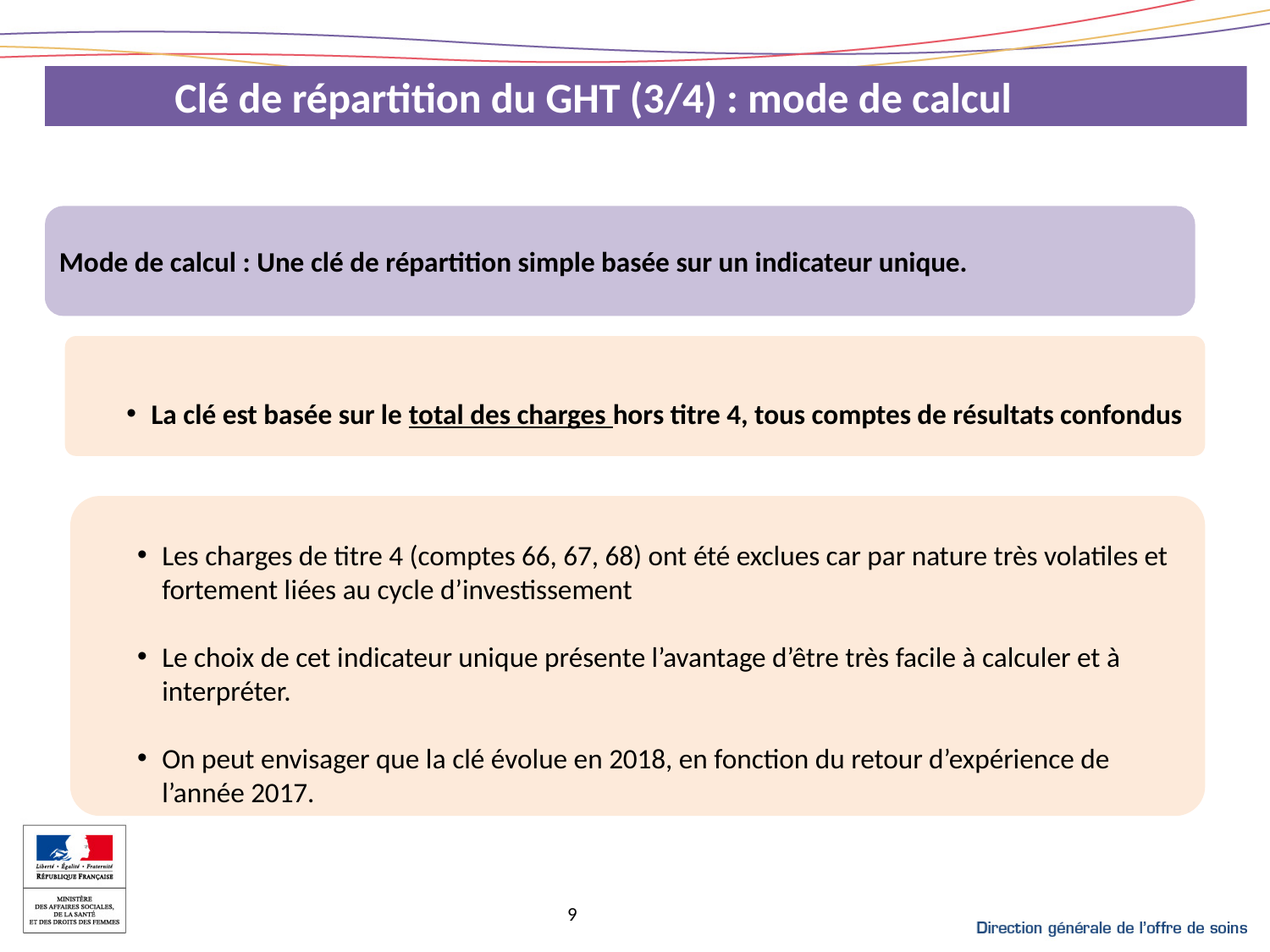

Clé de répartition du GHT (3/4) : mode de calcul
Mode de calcul : Une clé de répartition simple basée sur un indicateur unique.

La clé est basée sur le total des charges hors titre 4, tous comptes de résultats confondus

Les charges de titre 4 (comptes 66, 67, 68) ont été exclues car par nature très volatiles et  fortement liées au cycle d’investissement

Le choix de cet indicateur unique présente l’avantage d’être très facile à calculer et à interpréter.

On peut envisager que la clé évolue en 2018, en fonction du retour d’expérience de l’année 2017.
9